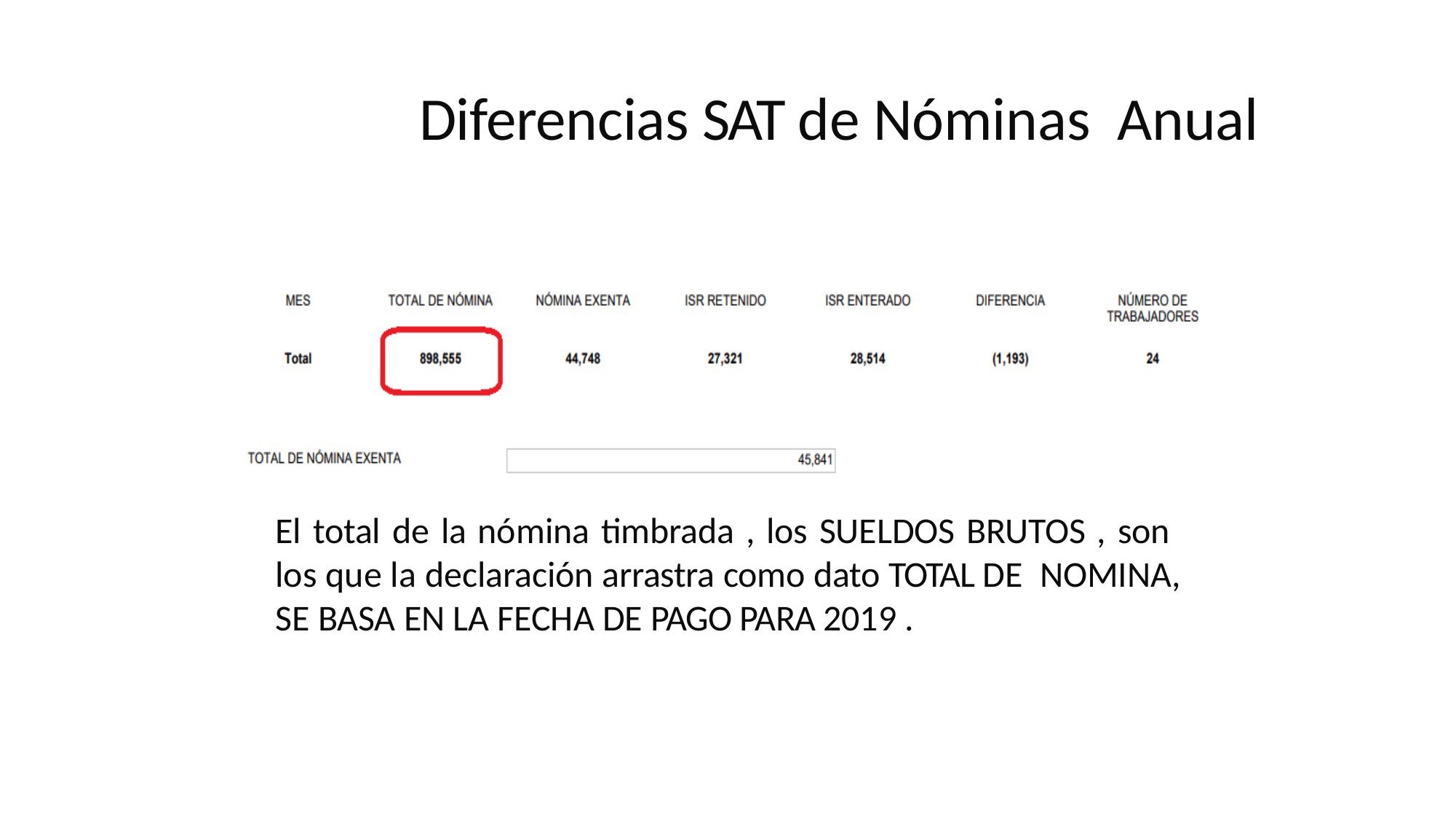

# Diferencias SAT de Nóminas  Anual

El total de la nómina timbrada , los SUELDOS BRUTOS , son  los que la declaración arrastra como dato TOTAL DE  NOMINA, SE BASA EN LA FECHA DE PAGO PARA 2019 .
102